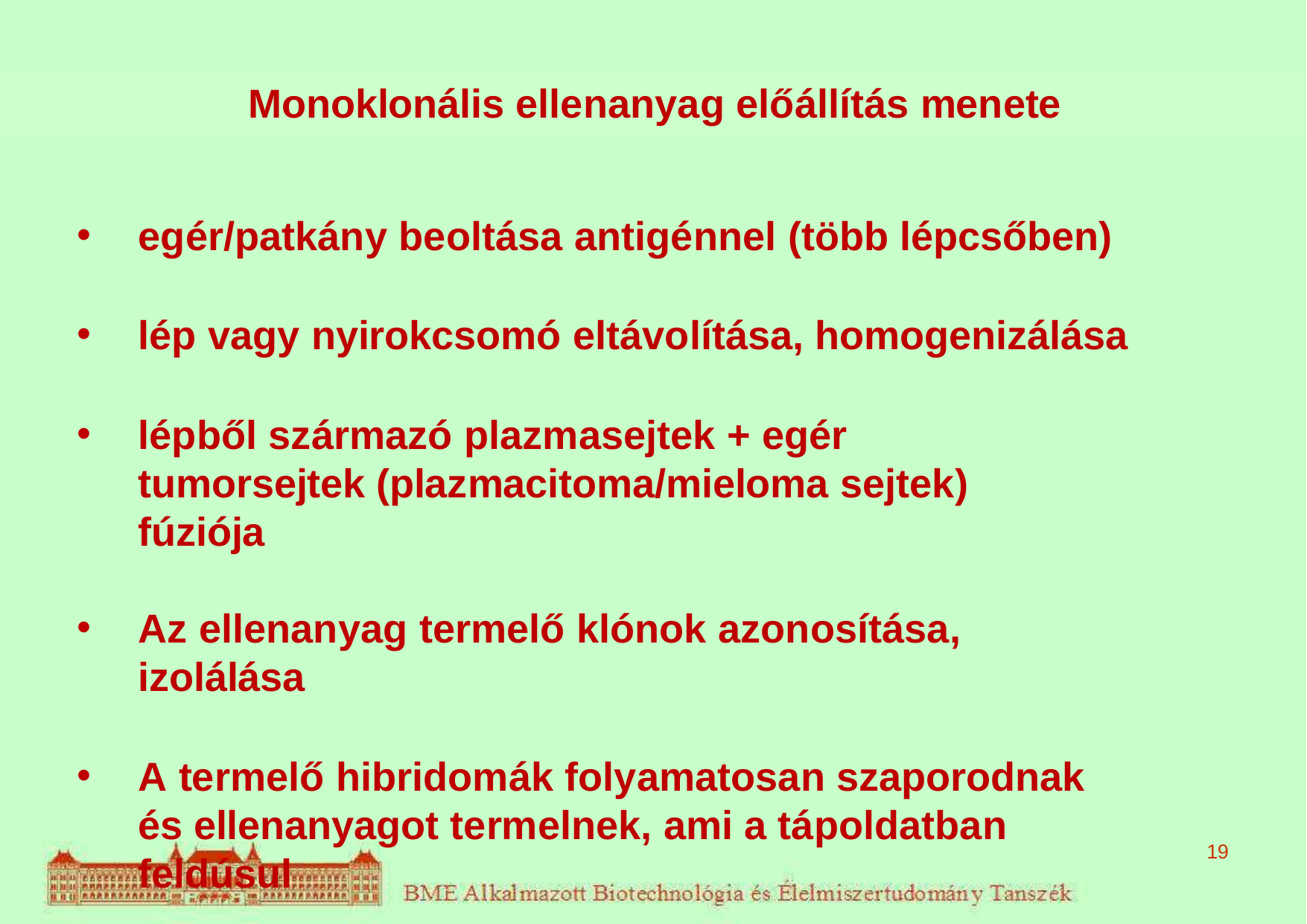

# Monoklonális ellenanyag előállítás menete

egér/patkány beoltása antigénnel (több lépcsőben)

lép vagy nyirokcsomó eltávolítása, homogenizálása

lépből származó plazmasejtek + egér tumorsejtek (plazmacitoma/mieloma sejtek) fúziója

Az ellenanyag termelő klónok azonosítása, izolálása

A termelő hibridomák folyamatosan szaporodnak és ellenanyagot termelnek, ami a tápoldatban feldúsul
19